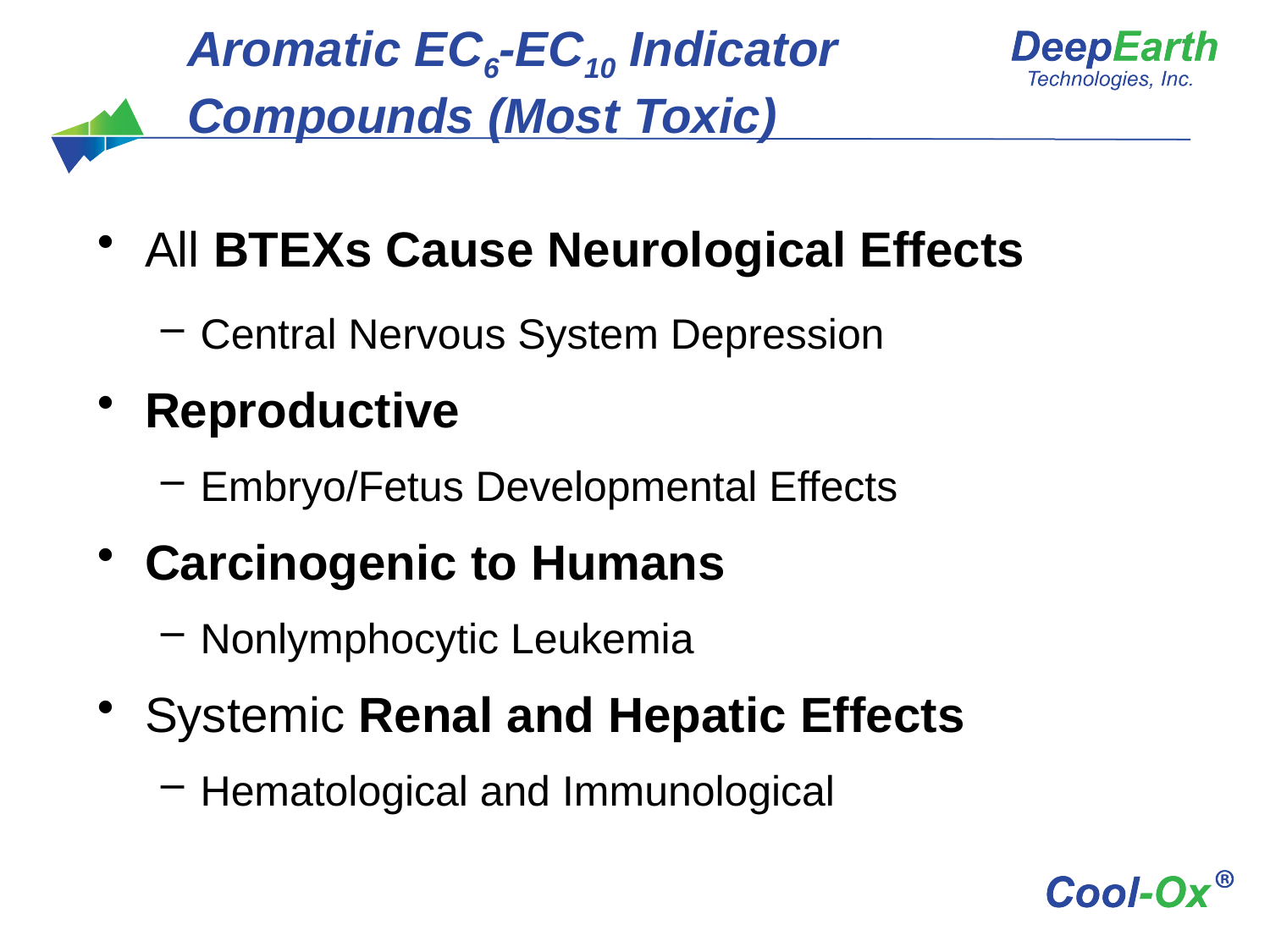

Aromatic EC6-EC10 Indicator Compounds (Most Toxic)
All BTEXs Cause Neurological Effects
Central Nervous System Depression
Reproductive
Embryo/Fetus Developmental Effects
Carcinogenic to Humans
Nonlymphocytic Leukemia
Systemic Renal and Hepatic Effects
Hematological and Immunological